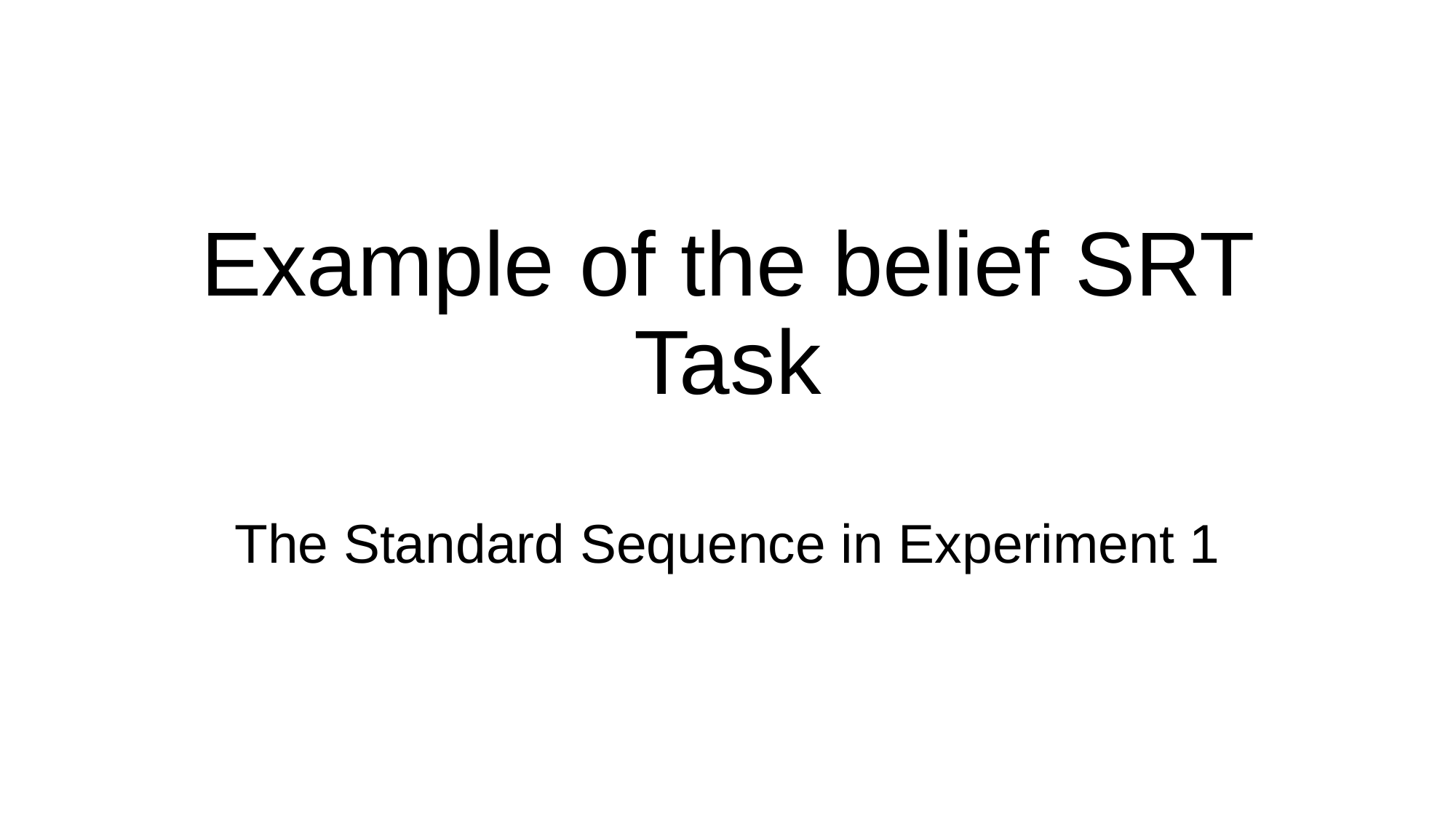

# Example of the belief SRT Task

The Standard Sequence in Experiment 1